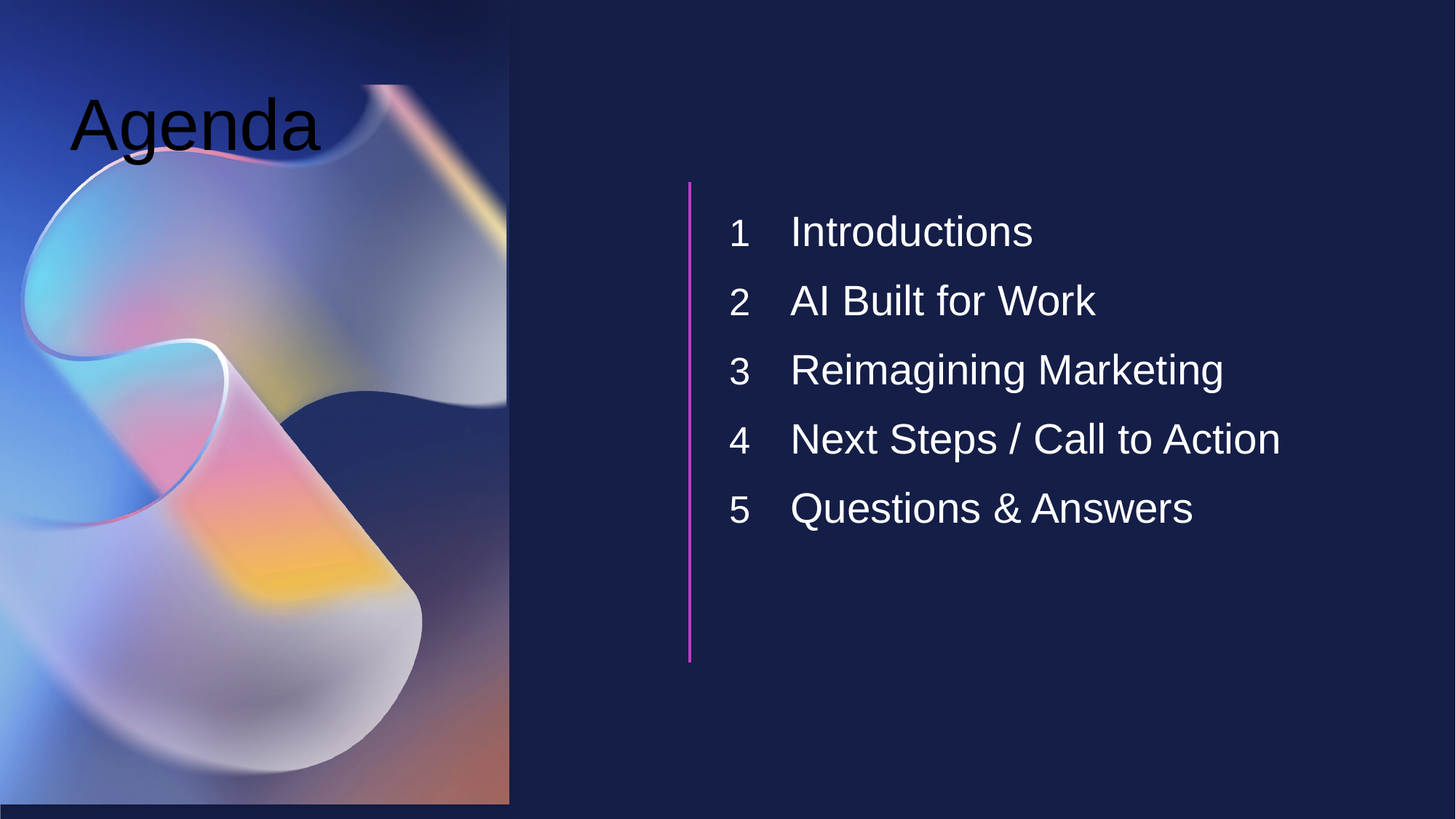

# Agenda
Introductions
AI Built for Work
Reimagining Marketing
Next Steps / Call to Action
Questions & Answers